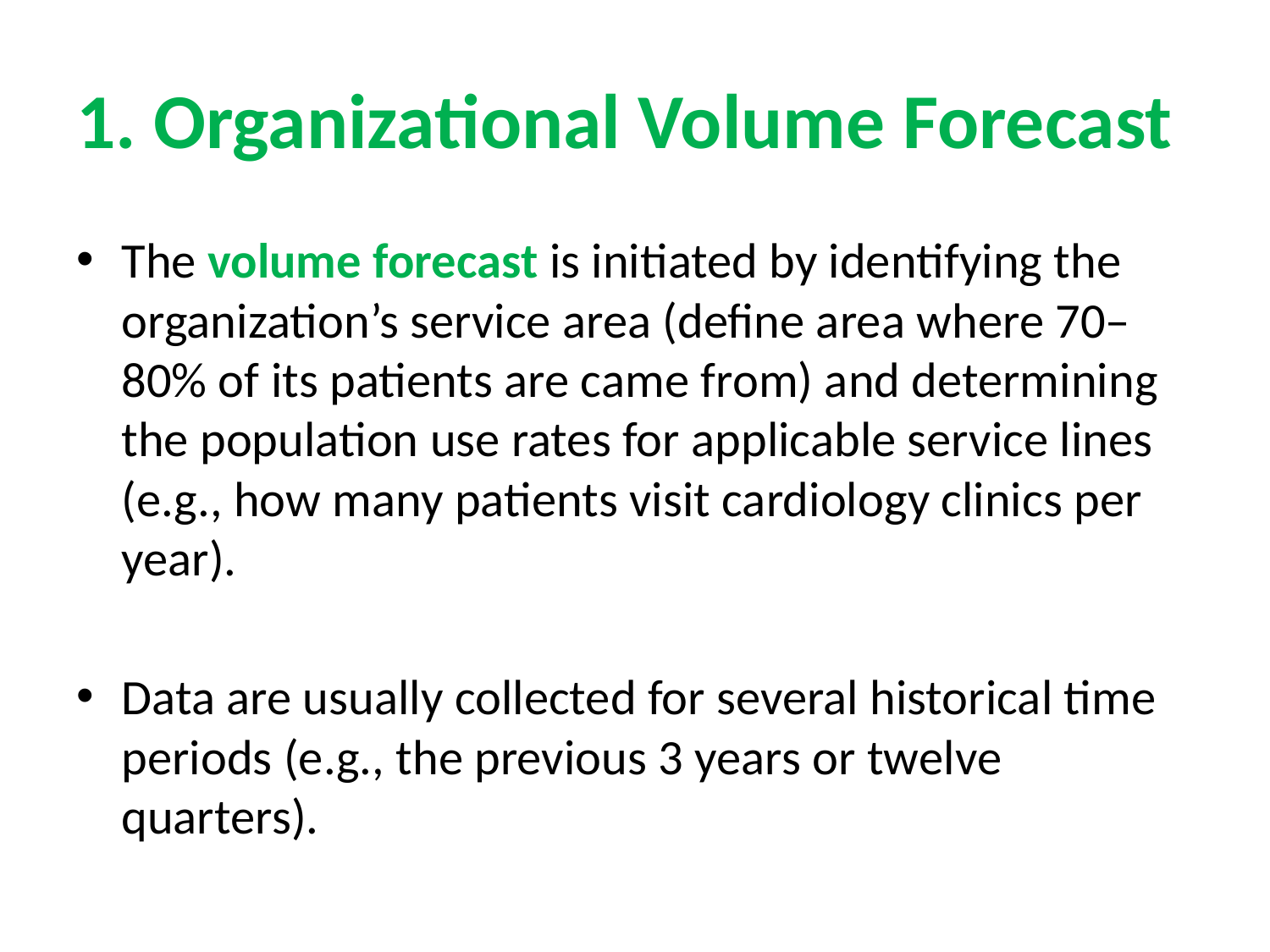

# 1. Organizational Volume Forecast
The volume forecast is initiated by identifying the organization’s service area (define area where 70–80% of its patients are came from) and determining the population use rates for applicable service lines (e.g., how many patients visit cardiology clinics per year).

Data are usually collected for several historical time periods (e.g., the previous 3 years or twelve quarters).